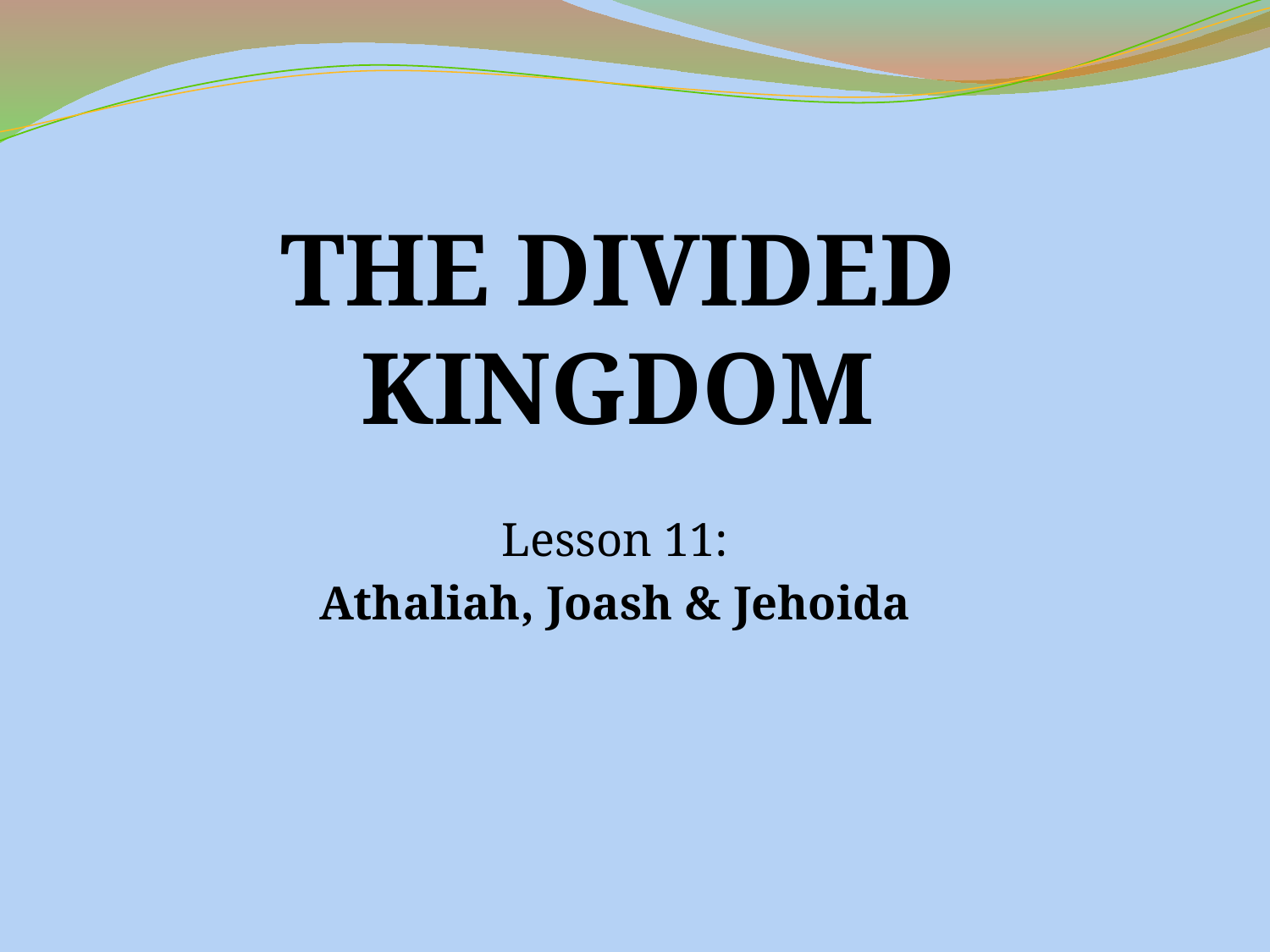

# The Divided Kingdom
Lesson 11:
Athaliah, Joash & Jehoida